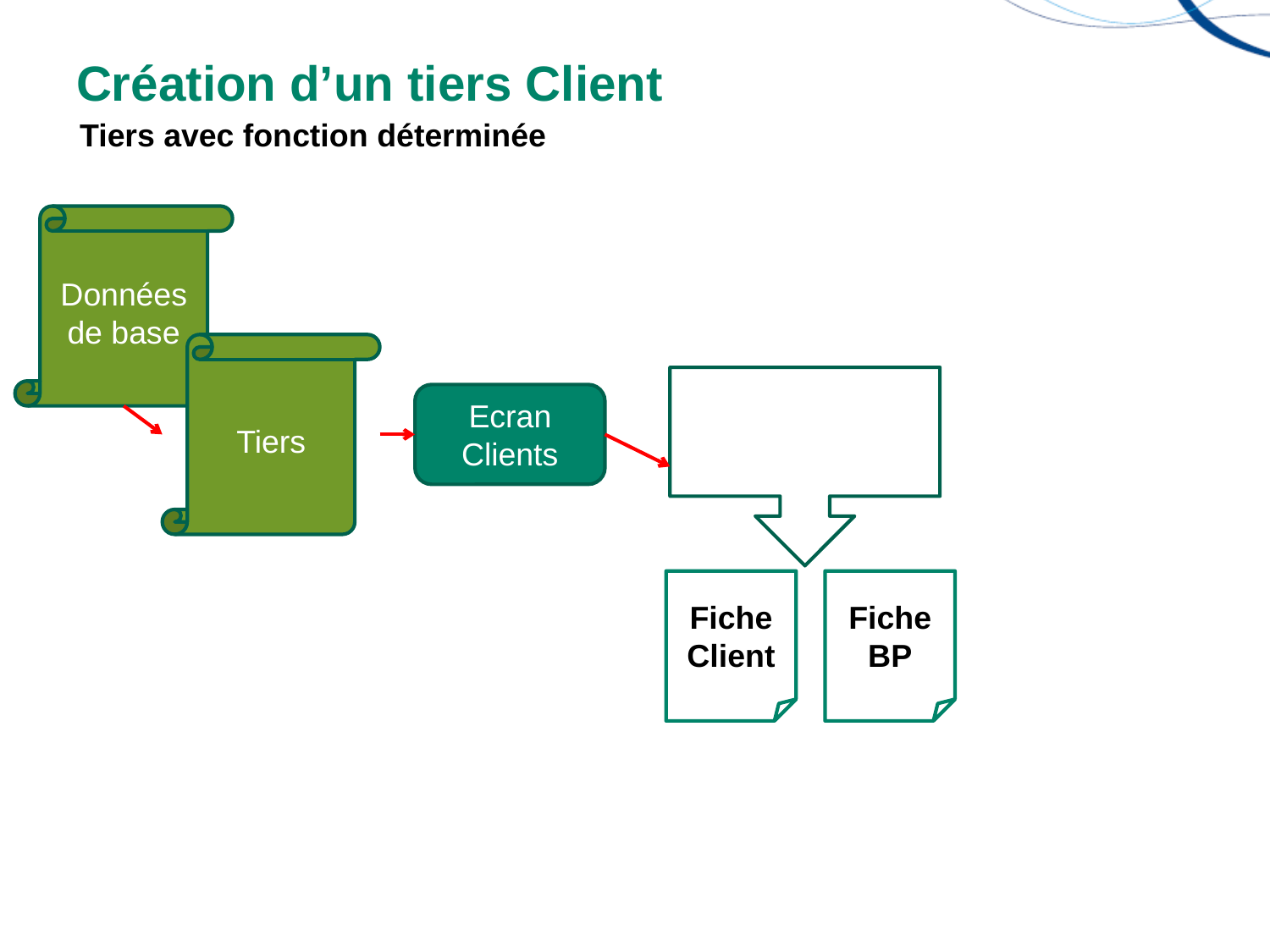

# Création d’un tiers Client
Tiers avec fonction déterminée
Données de base
Tiers
Validation Création
Fiche Client
Ecran
Clients
Fiche Client
Fiche BP